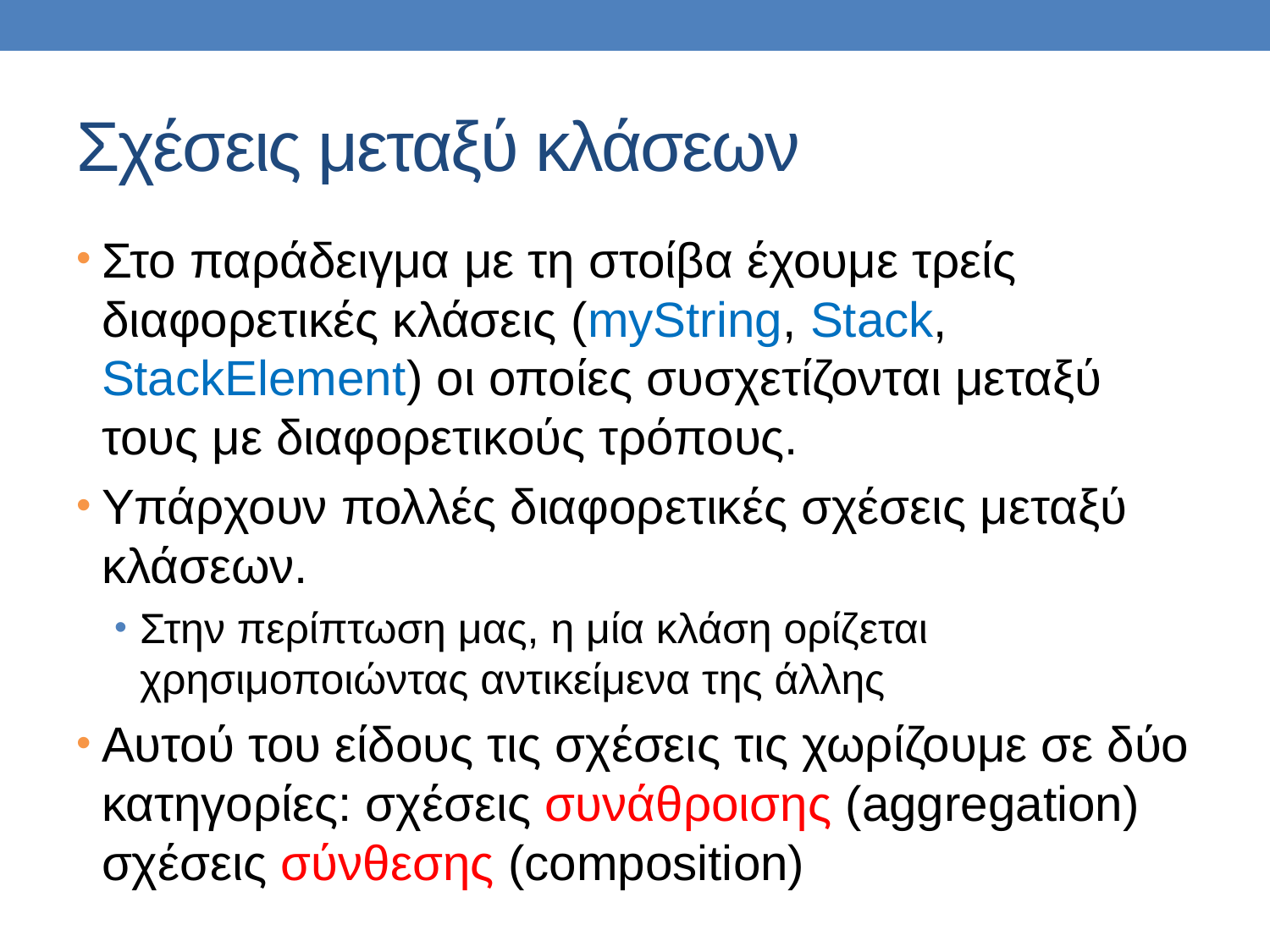

# Σχέσεις μεταξύ κλάσεων
Στο παράδειγμα με τη στοίβα έχουμε τρείς διαφορετικές κλάσεις (myString, Stack, StackElement) οι οποίες συσχετίζονται μεταξύ τους με διαφορετικούς τρόπους.
Υπάρχουν πολλές διαφορετικές σχέσεις μεταξύ κλάσεων.
Στην περίπτωση μας, η μία κλάση ορίζεται χρησιμοποιώντας αντικείμενα της άλλης
Αυτού του είδους τις σχέσεις τις χωρίζουμε σε δύο κατηγορίες: σχέσεις συνάθροισης (aggregation) σχέσεις σύνθεσης (composition)